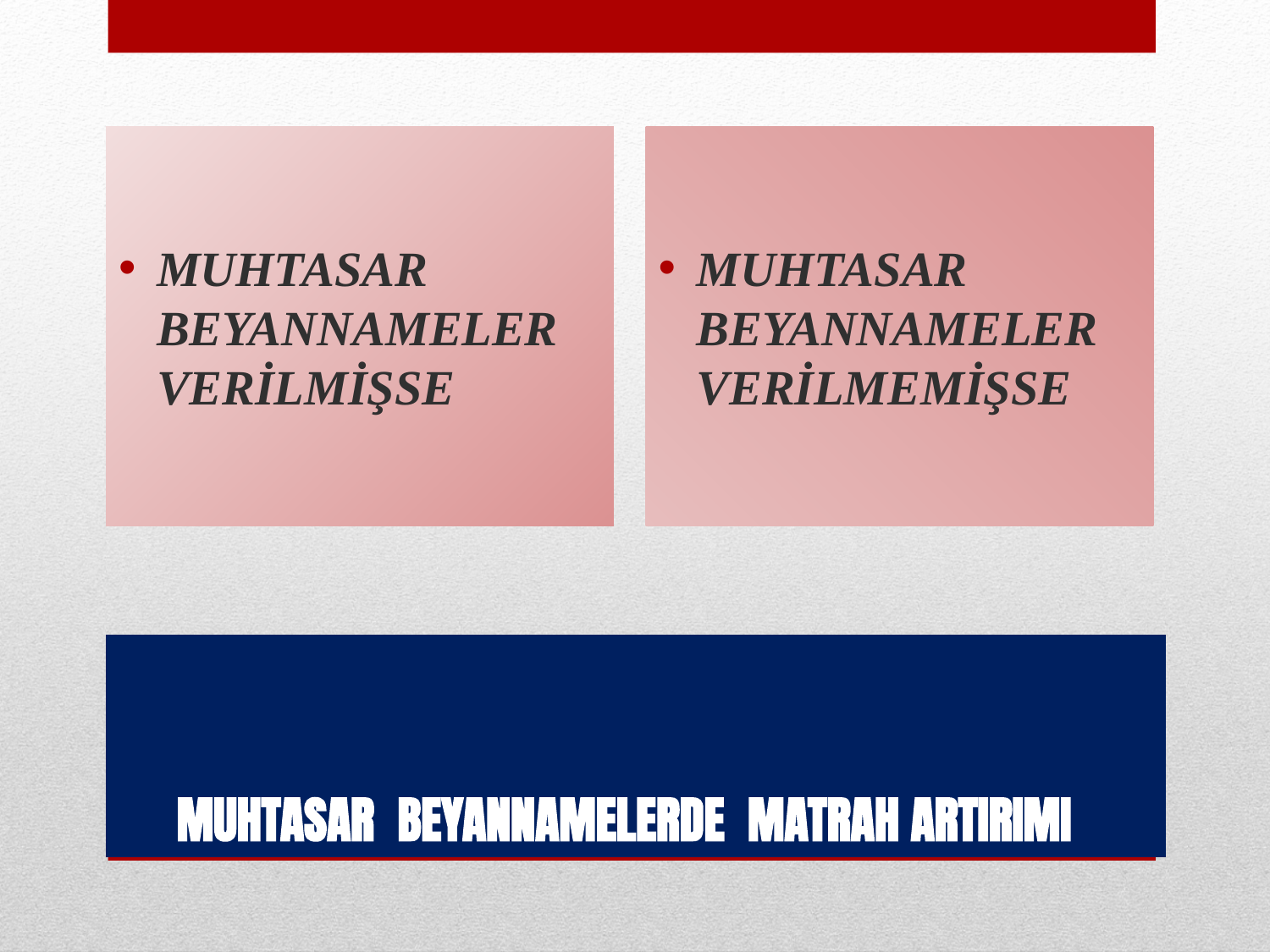

MUHTASAR BEYANNAMELER VERİLMEMİŞSE
MUHTASAR BEYANNAMELER VERİLMİŞSE
# MUHTASAR  BEYANNAMELERDE  MATRAH ARTIRIMI